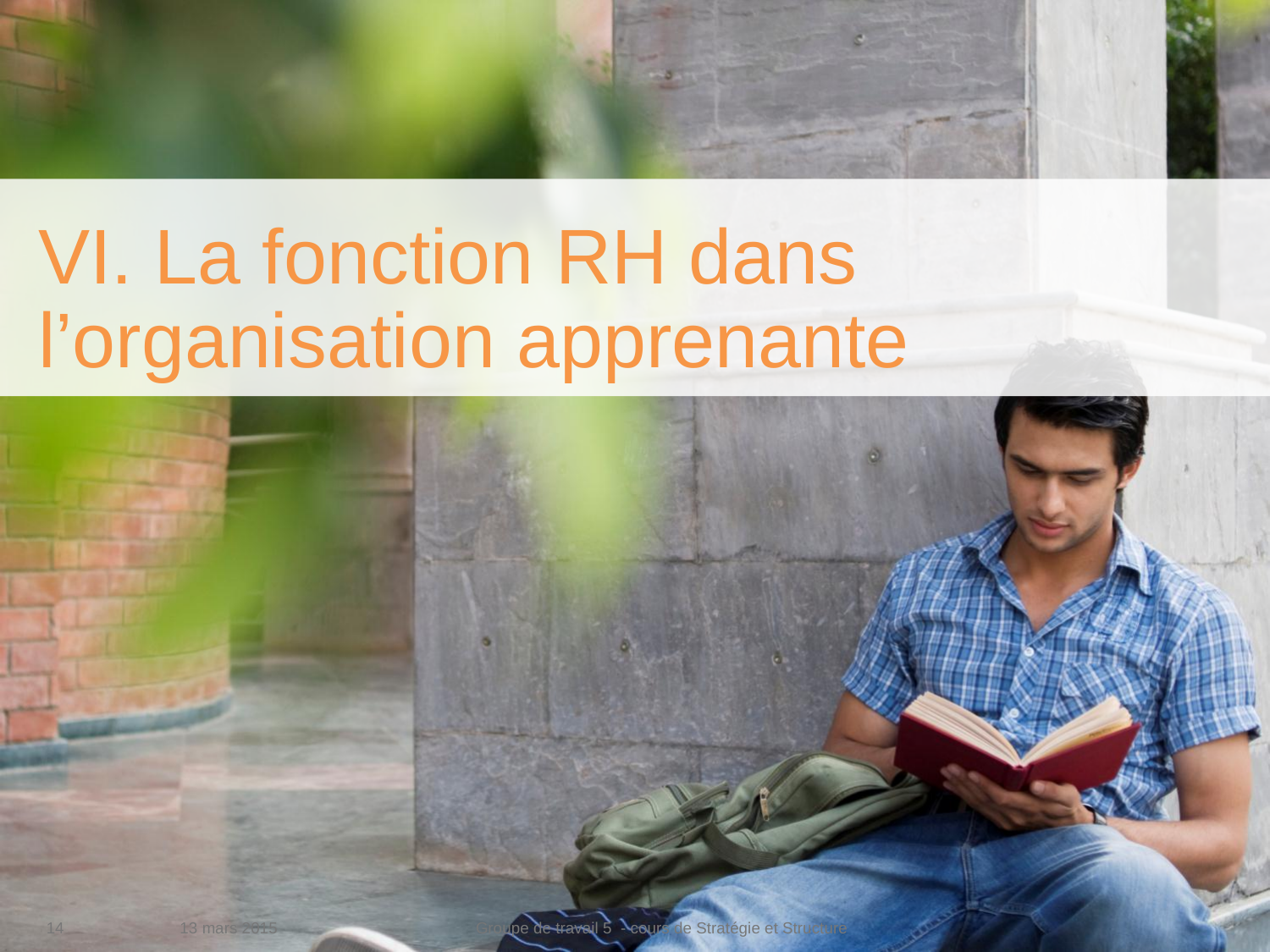

# VI. La fonction RH dans l’organisation apprenante
14
13 mars 2015
Groupe de travail 5  - cours de Stratégie et Structure